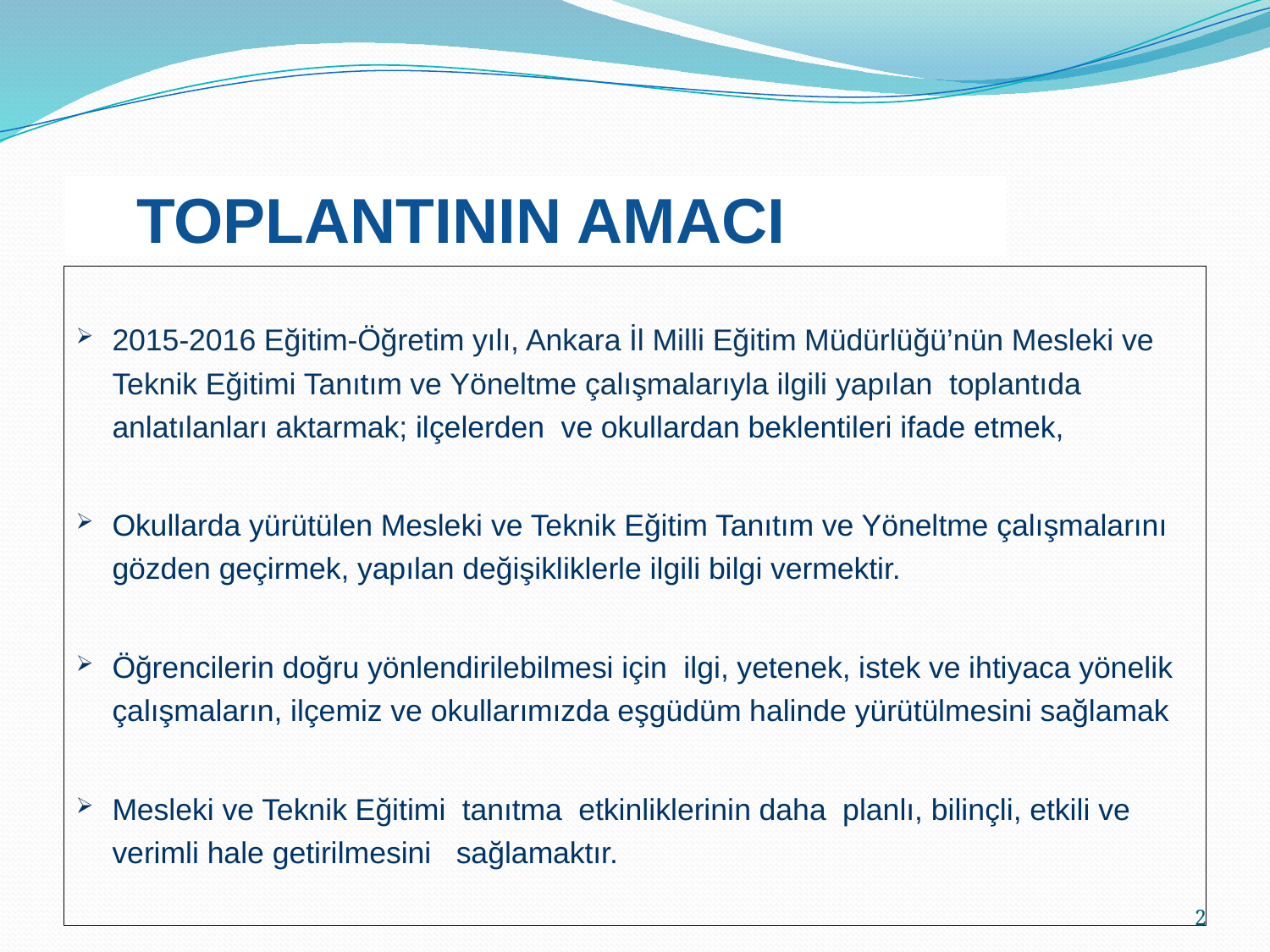

# TOPLANTININ AMACI

2015-2016 Eğitim-Öğretim yılı, Ankara İl Milli Eğitim Müdürlüğü’nün Mesleki ve Teknik Eğitimi Tanıtım ve Yöneltme çalışmalarıyla ilgili yapılan  toplantıda  anlatılanları aktarmak; ilçelerden  ve okullardan beklentileri ifade etmek,

Okullarda yürütülen Mesleki ve Teknik Eğitim Tanıtım ve Yöneltme çalışmalarını gözden geçirmek, yapılan değişikliklerle ilgili bilgi vermektir.

Öğrencilerin doğru yönlendirilebilmesi için  ilgi, yetenek, istek ve ihtiyaca yönelik  çalışmaların, ilçemiz ve okullarımızda eşgüdüm halinde yürütülmesini sağlamak

Mesleki ve Teknik Eğitimi  tanıtma  etkinliklerinin daha  planlı, bilinçli, etkili ve verimli hale getirilmesini   sağlamaktır.

2